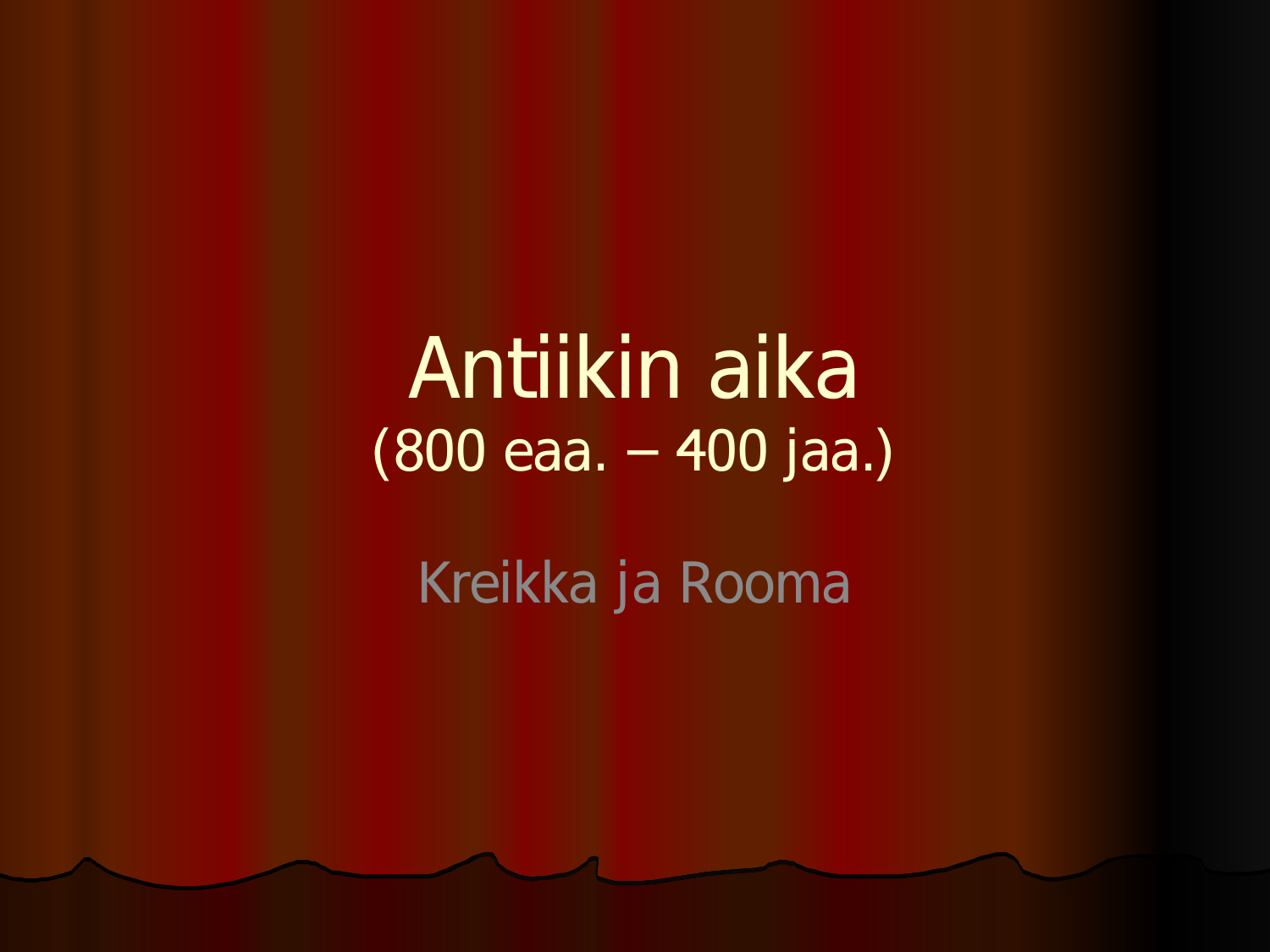

Antiikin aika
(800 eaa. – 400 jaa.)
Kreikka ja Rooma